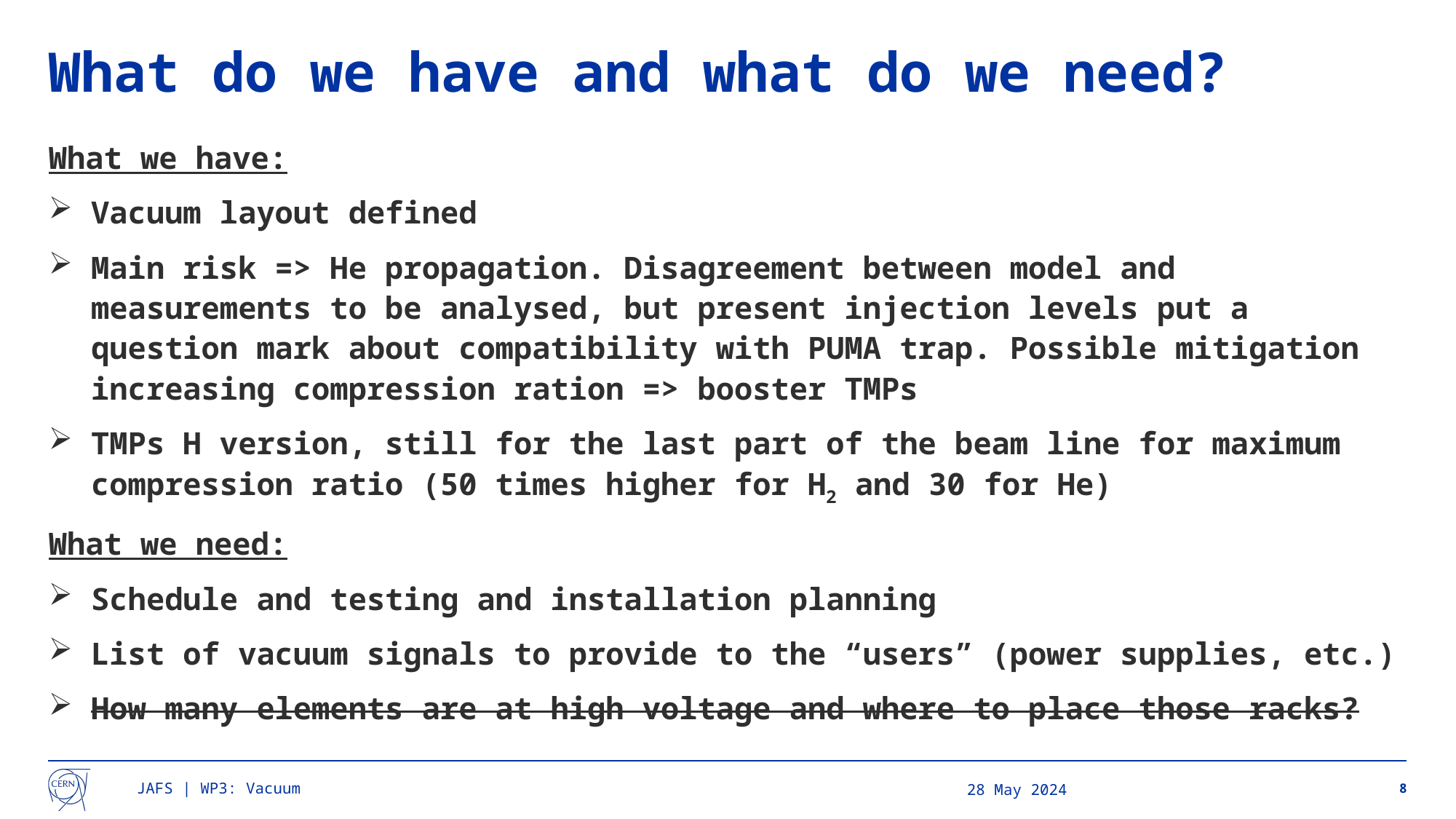

# What do we have and what do we need?
What we have:
Vacuum layout defined
Main risk => He propagation. Disagreement between model and measurements to be analysed, but present injection levels put a question mark about compatibility with PUMA trap. Possible mitigation increasing compression ration => booster TMPs
TMPs H version, still for the last part of the beam line for maximum compression ratio (50 times higher for H2 and 30 for He)
What we need:
Schedule and testing and installation planning
List of vacuum signals to provide to the “users” (power supplies, etc.)
How many elements are at high voltage and where to place those racks?

JAFS | WP3: Vacuum
28 May 2024
8